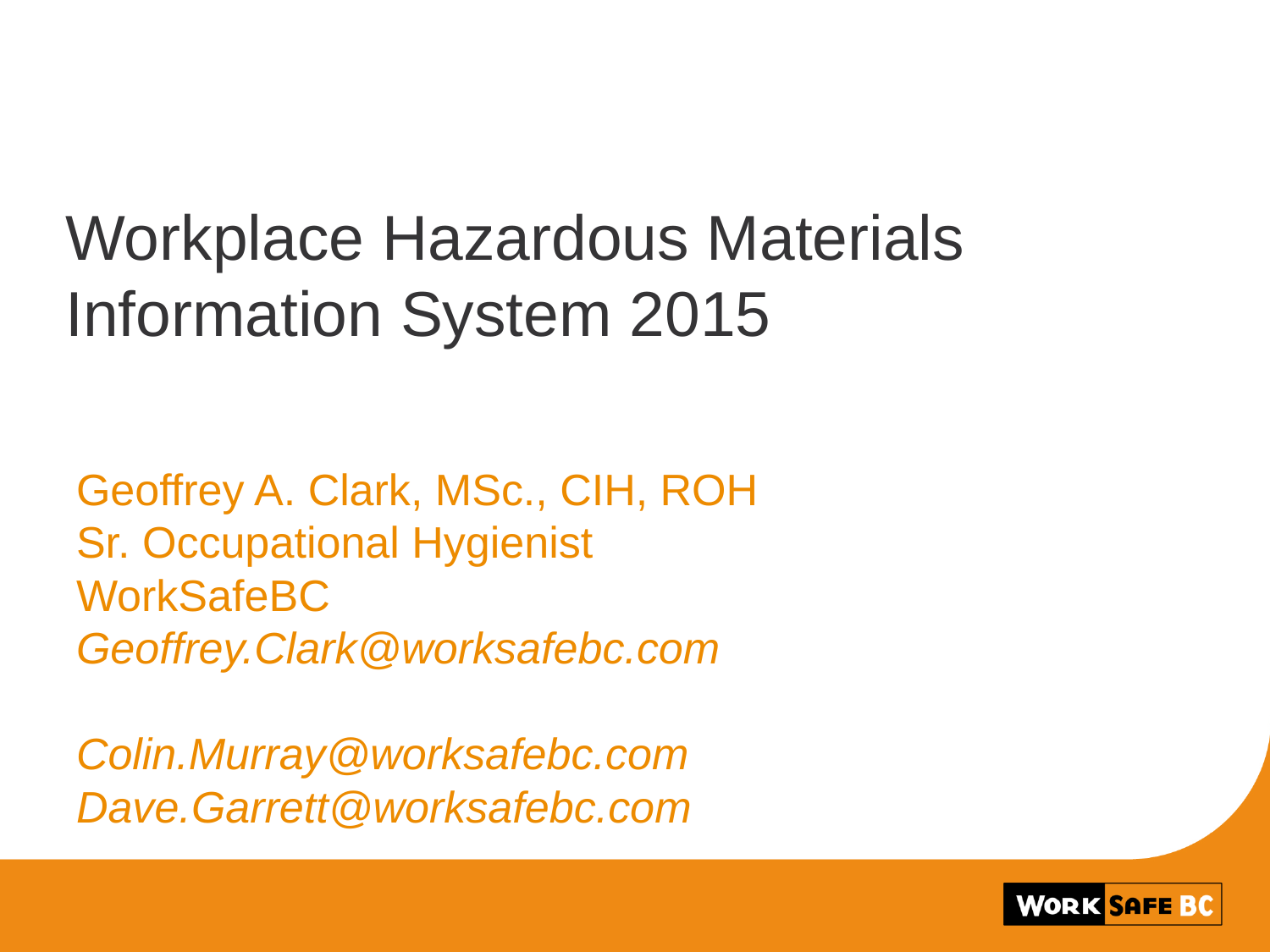

# Workplace Hazardous Materials Information System 2015
Geoffrey A. Clark, MSc., CIH, ROH
Sr. Occupational Hygienist
WorkSafeBC
Geoffrey.Clark@worksafebc.com

Colin.Murray@worksafebc.com
Dave.Garrett@worksafebc.com